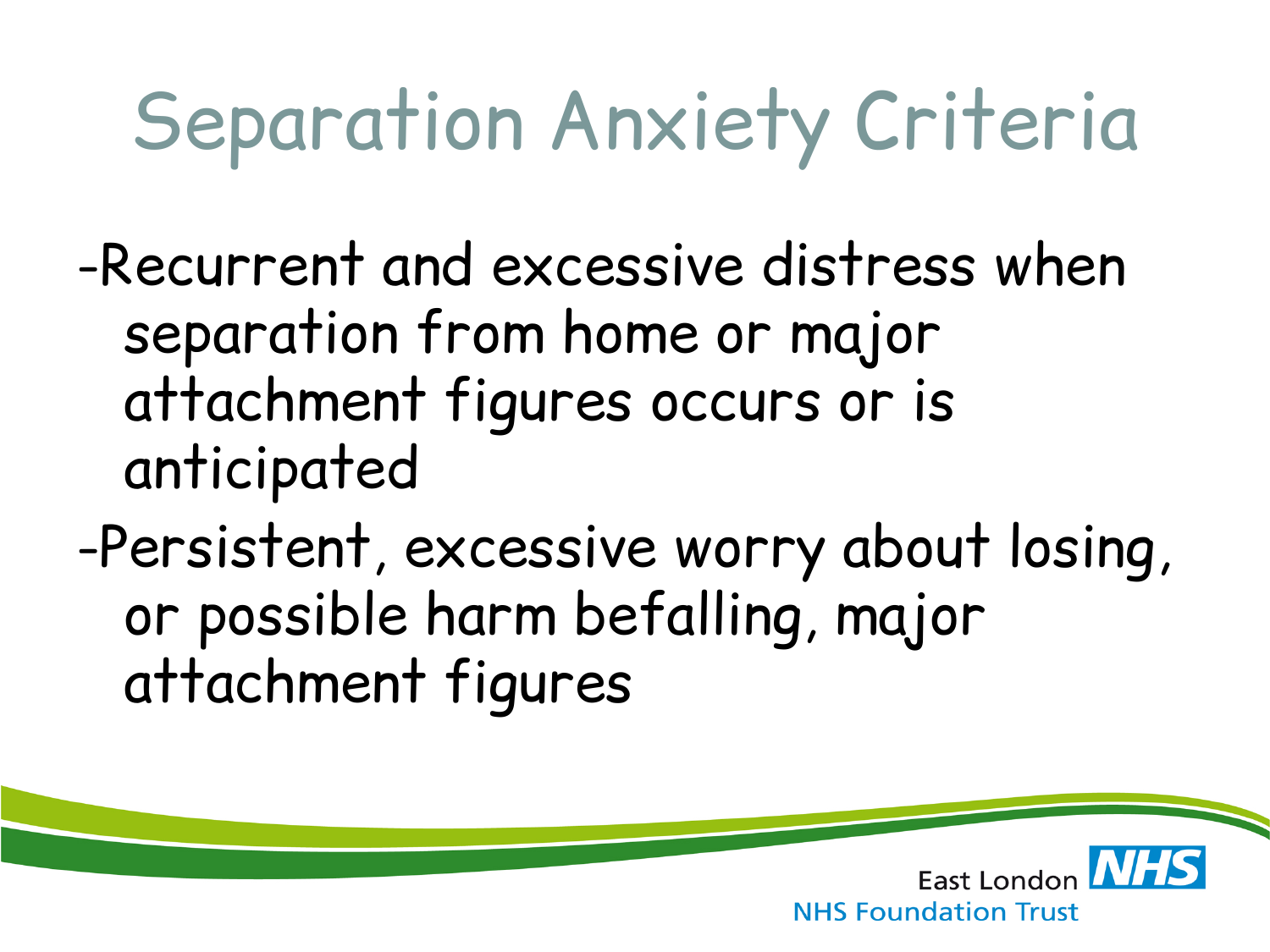

# Separation Anxiety Criteria
-Recurrent and excessive distress when separation from home or major attachment figures occurs or is anticipated
-Persistent, excessive worry about losing, or possible harm befalling, major attachment figures